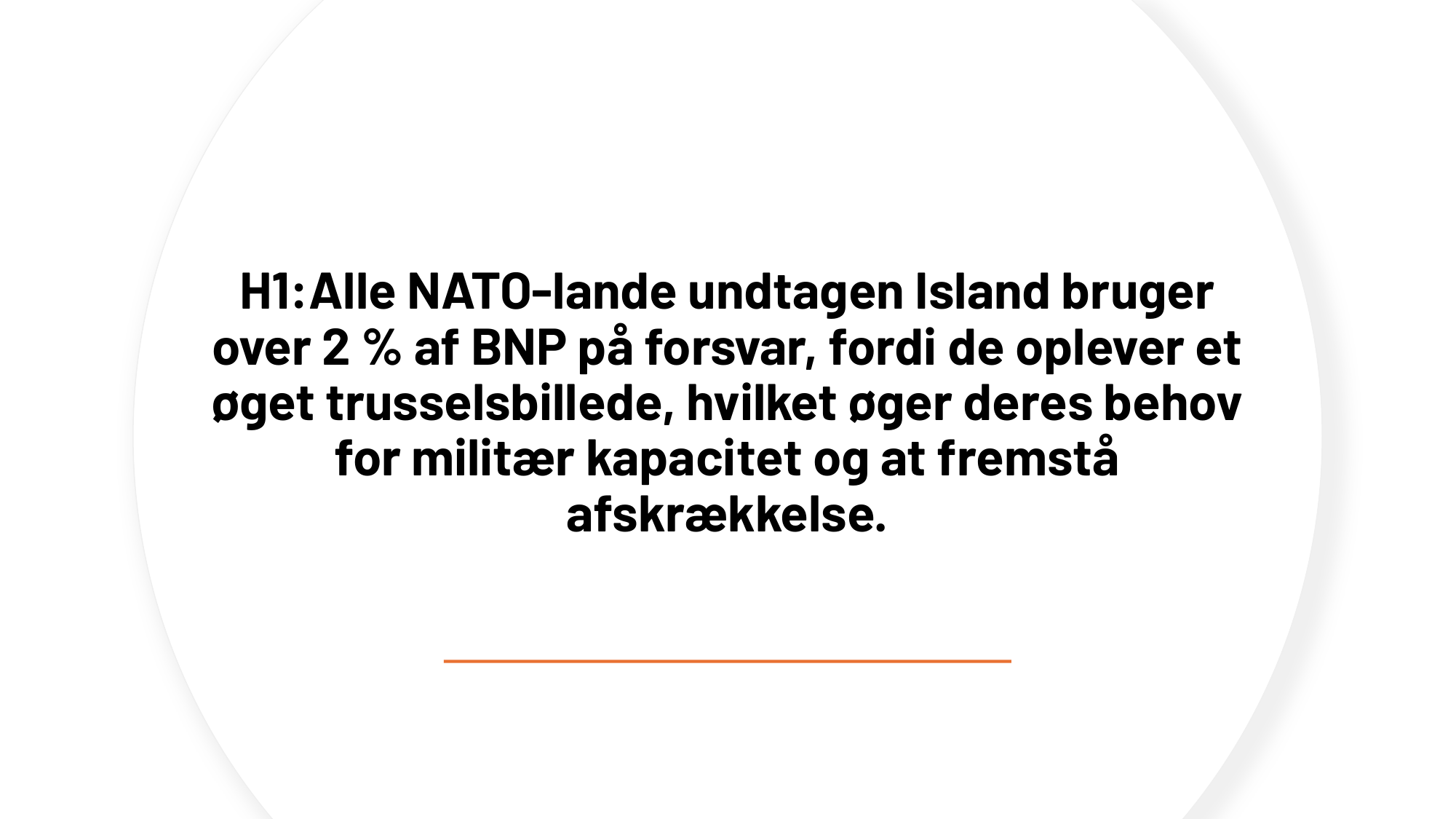

# H1:Alle NATO-lande undtagen Island bruger over 2 % af BNP på forsvar, fordi de oplever et øget trusselsbillede, hvilket øger deres behov for militær kapacitet og at fremstå afskrækkelse.